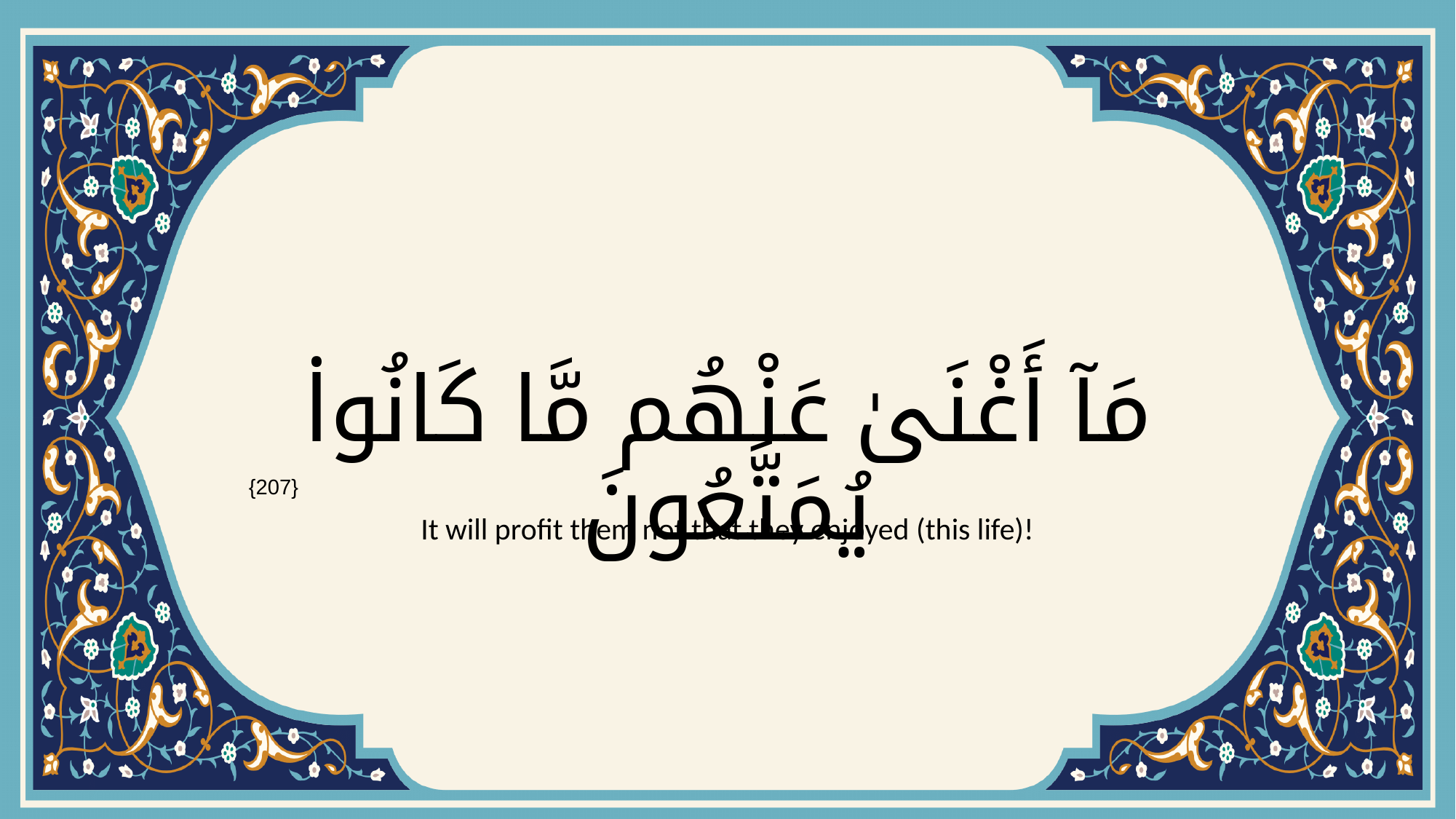

# مَآ أَغْنَىٰ عَنْهُم مَّا كَانُوا۟ يُمَتَّعُونَ
{207}
It will profit them not that they enjoyed (this life)!